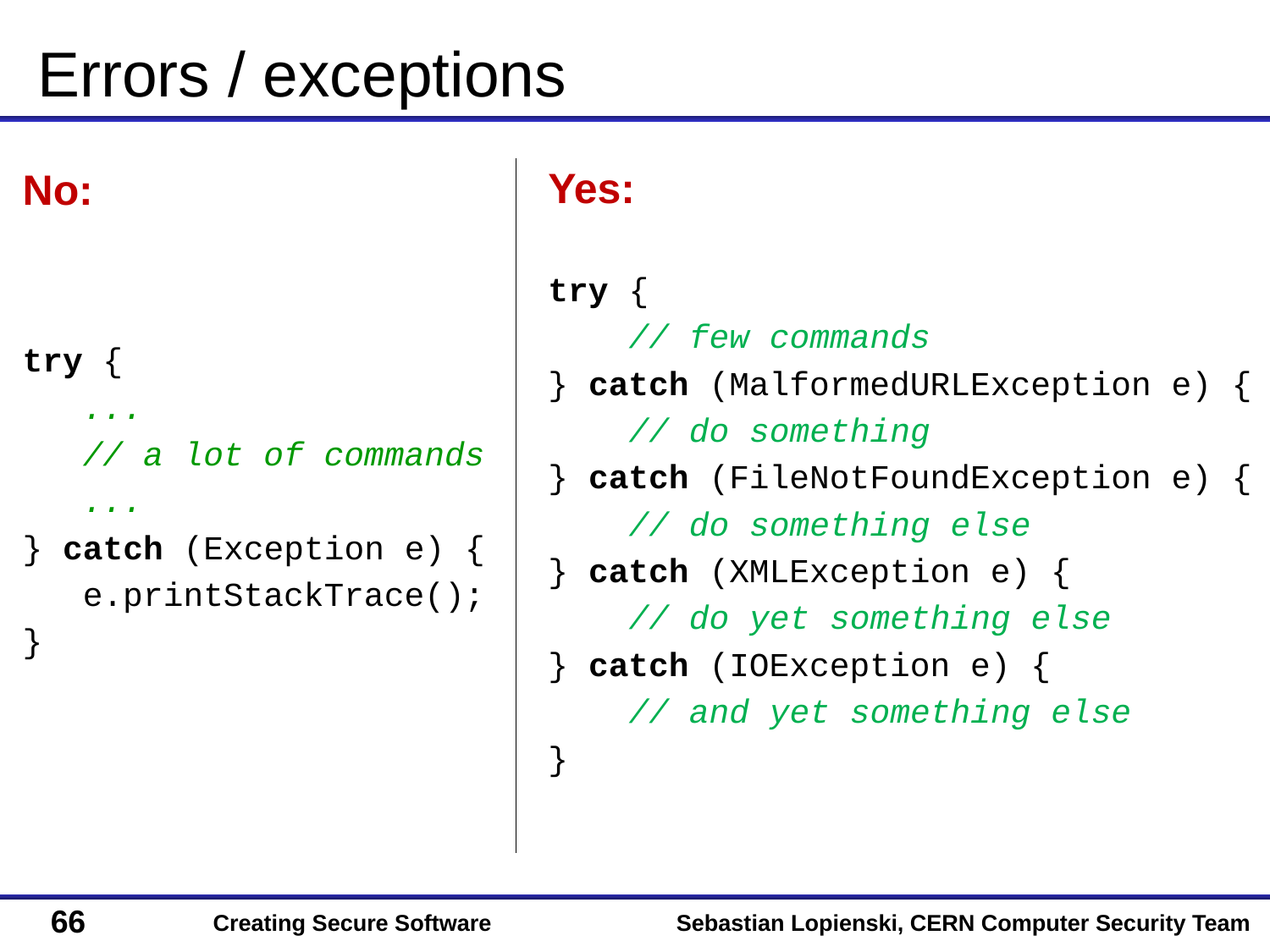

# Errors / exceptions
Yes:

try {
    // few commands
} catch (MalformedURLException e) {
    // do something
} catch (FileNotFoundException e) {
    // do something else
} catch (XMLException e) {
    // do yet something else
} catch (IOException e) {
    // and yet something else
}
No:

try {
   ...
   // a lot of commands
   ...
} catch (Exception e) {
   e.printStackTrace();
}